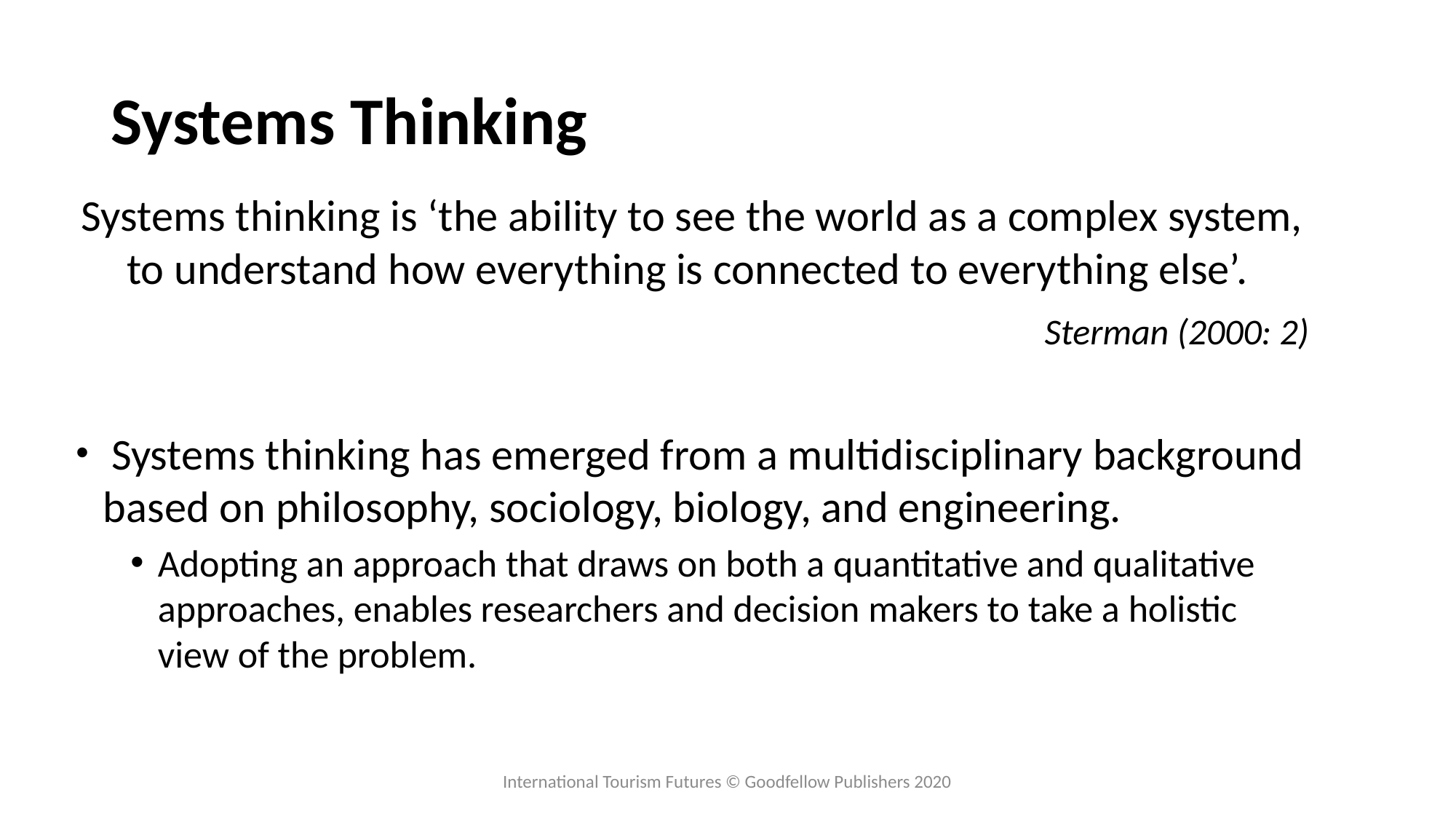

# Systems Thinking
Systems thinking is ‘the ability to see the world as a complex system, to understand how everything is connected to everything else’.
Sterman (2000: 2)

 Systems thinking has emerged from a multidisciplinary background based on philosophy, sociology, biology, and engineering.
Adopting an approach that draws on both a quantitative and qualitative approaches, enables researchers and decision makers to take a holistic view of the problem.
International Tourism Futures © Goodfellow Publishers 2020